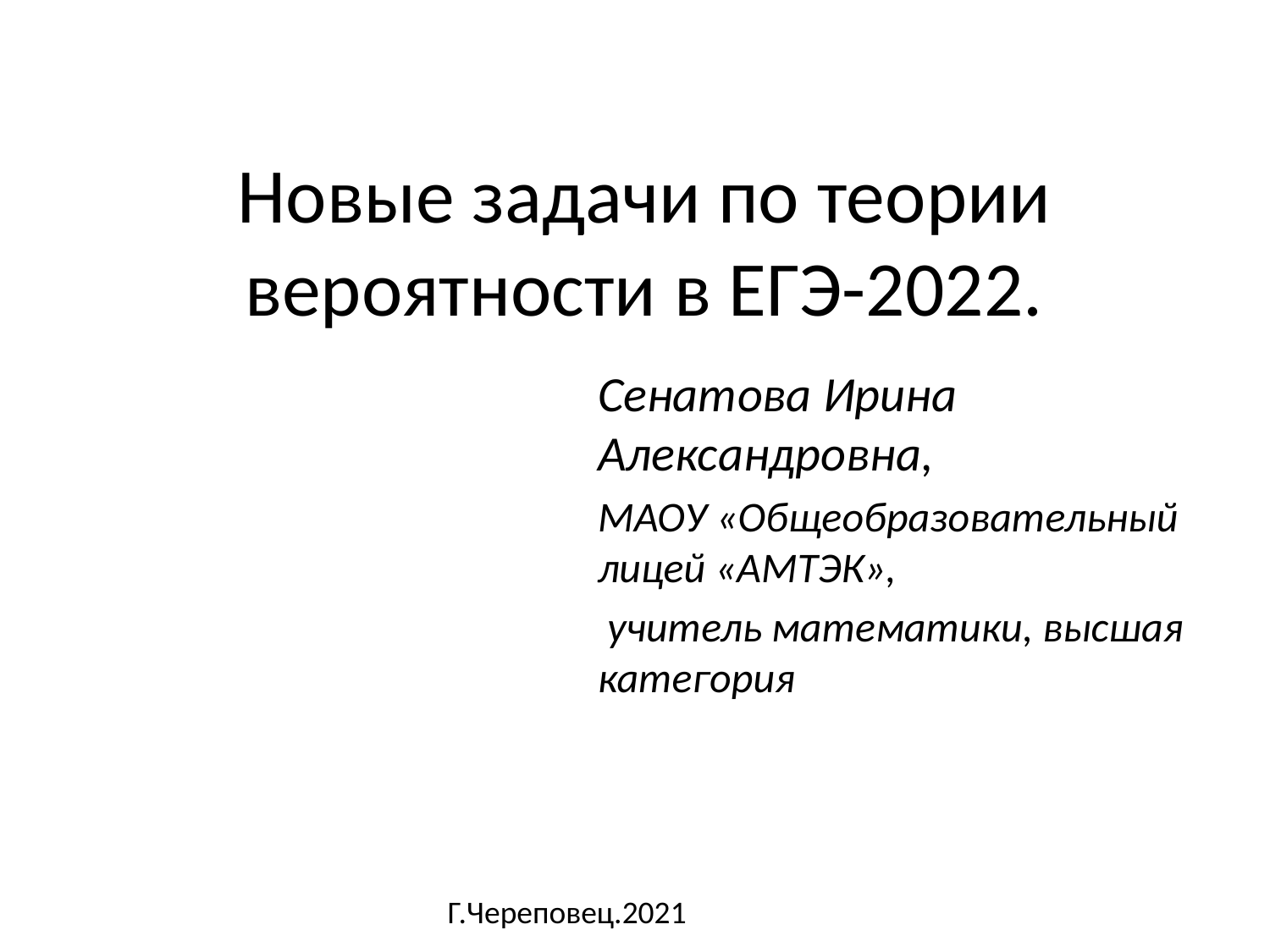

# Новые задачи по теории вероятности в ЕГЭ-2022.
Сенатова Ирина Александровна,
МАОУ «Общеобразовательный лицей «АМТЭК»,
 учитель математики, высшая категория
Г.Череповец.2021